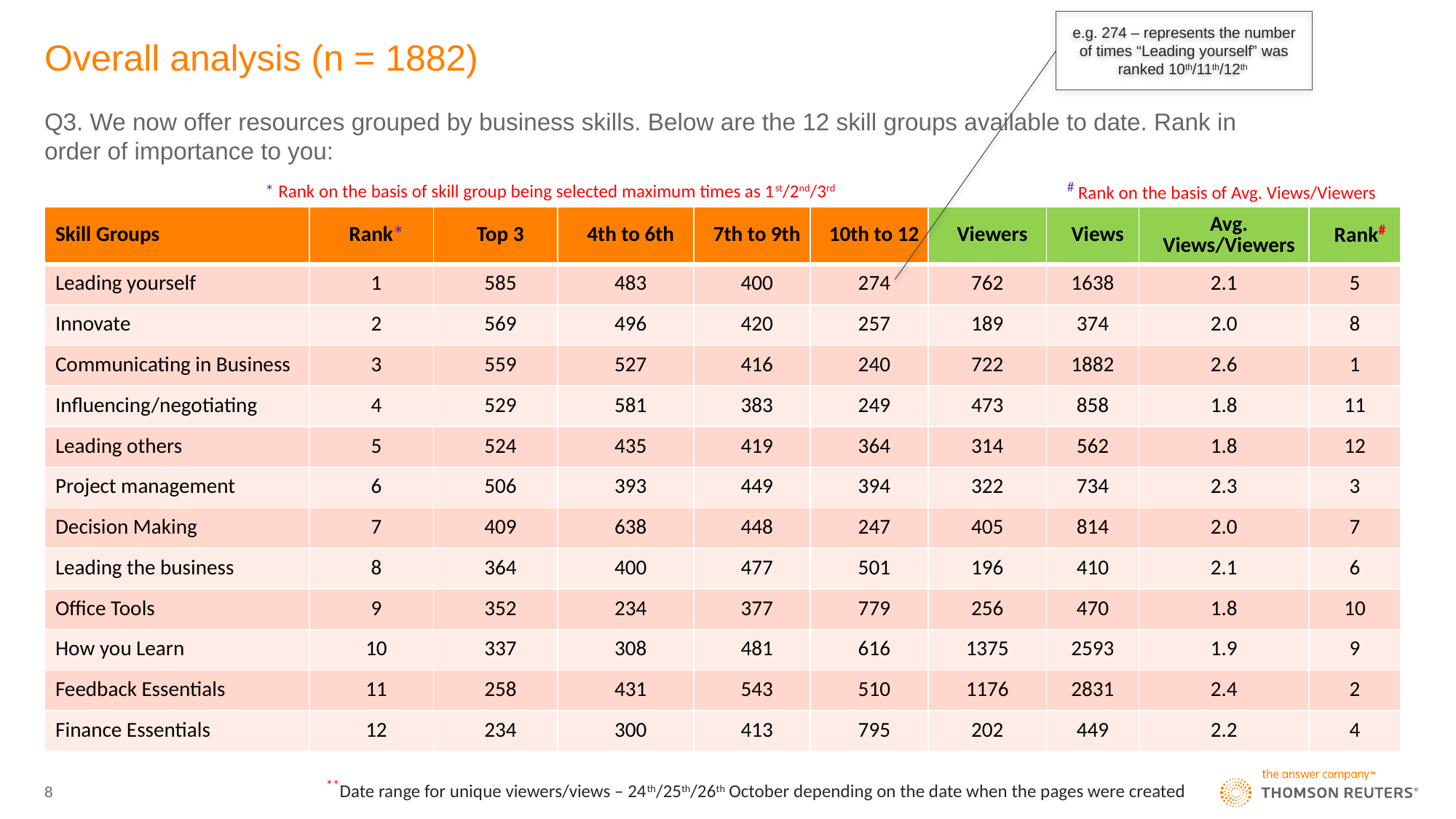

e.g. 274 – represents the number of times “Leading yourself” was ranked 10th/11th/12th
# Overall analysis (n = 1882)
Q3. We now offer resources grouped by business skills. Below are the 12 skill groups available to date. Rank in order of importance to you:
# Rank on the basis of Avg. Views/Viewers
* Rank on the basis of skill group being selected maximum times as 1st/2nd/3rd
| Skill Groups | Rank\* | Top 3 | 4th to 6th | 7th to 9th | 10th to 12 | Viewers | Views | Avg. Views/Viewers | Rank# |
| --- | --- | --- | --- | --- | --- | --- | --- | --- | --- |
| Leading yourself | 1 | 585 | 483 | 400 | 274 | 762 | 1638 | 2.1 | 5 |
| Innovate | 2 | 569 | 496 | 420 | 257 | 189 | 374 | 2.0 | 8 |
| Communicating in Business | 3 | 559 | 527 | 416 | 240 | 722 | 1882 | 2.6 | 1 |
| Influencing/negotiating | 4 | 529 | 581 | 383 | 249 | 473 | 858 | 1.8 | 11 |
| Leading others | 5 | 524 | 435 | 419 | 364 | 314 | 562 | 1.8 | 12 |
| Project management | 6 | 506 | 393 | 449 | 394 | 322 | 734 | 2.3 | 3 |
| Decision Making | 7 | 409 | 638 | 448 | 247 | 405 | 814 | 2.0 | 7 |
| Leading the business | 8 | 364 | 400 | 477 | 501 | 196 | 410 | 2.1 | 6 |
| Office Tools | 9 | 352 | 234 | 377 | 779 | 256 | 470 | 1.8 | 10 |
| How you Learn | 10 | 337 | 308 | 481 | 616 | 1375 | 2593 | 1.9 | 9 |
| Feedback Essentials | 11 | 258 | 431 | 543 | 510 | 1176 | 2831 | 2.4 | 2 |
| Finance Essentials | 12 | 234 | 300 | 413 | 795 | 202 | 449 | 2.2 | 4 |
**Date range for unique viewers/views – 24th/25th/26th October depending on the date when the pages were created
8